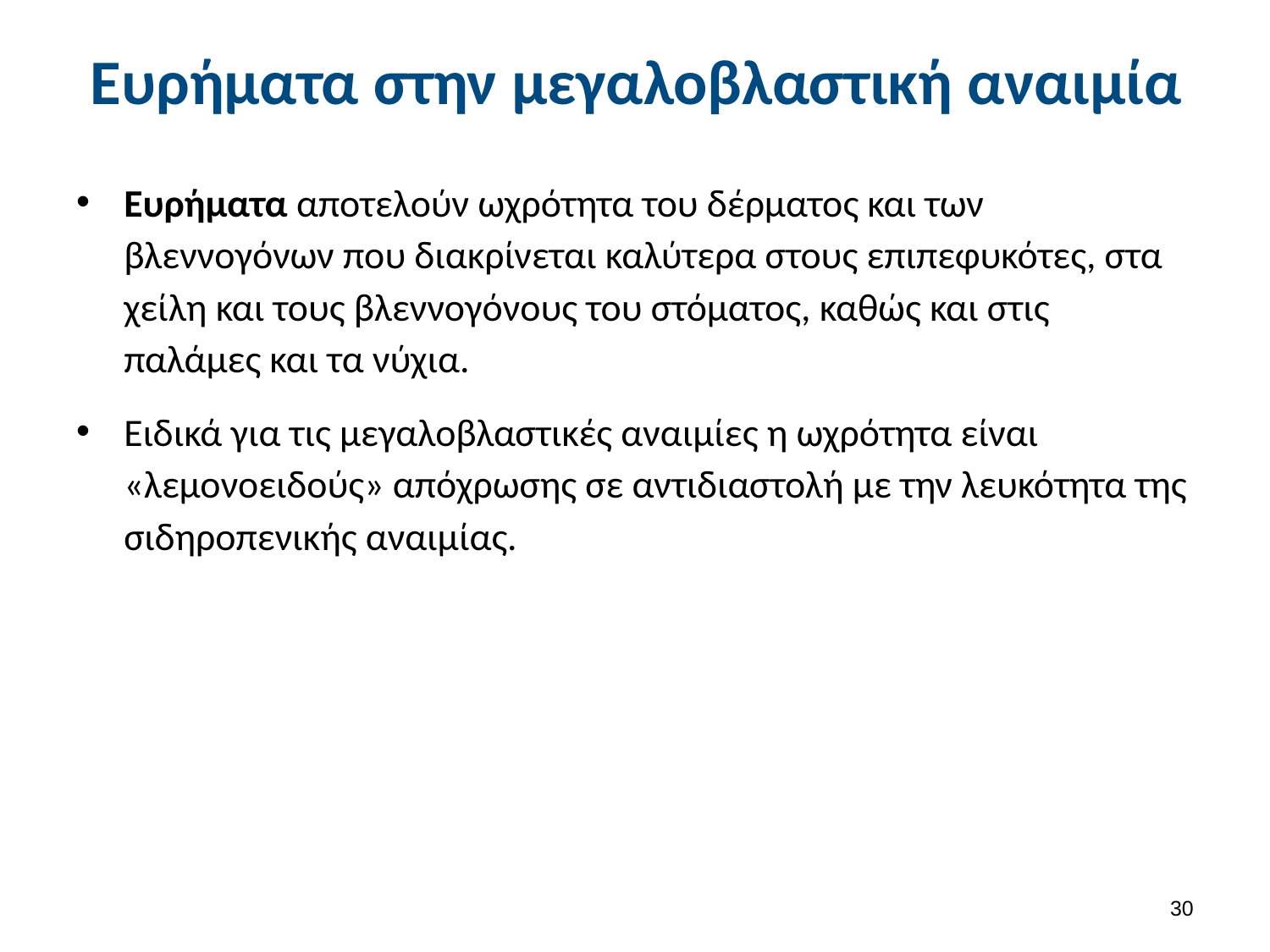

# Ευρήματα στην μεγαλοβλαστική αναιμία
Ευρήματα αποτελούν ωχρότητα του δέρματος και των βλεννογόνων που διακρίνεται καλύτερα στους επιπεφυκότες, στα χείλη και τους βλεννογόνους του στόματος, καθώς και στις παλάμες και τα νύχια.
Ειδικά για τις μεγαλοβλαστικές αναιμίες η ωχρότητα είναι «λεμονοειδούς» απόχρωσης σε αντιδιαστολή με την λευκότητα της σιδηροπενικής αναιμίας.
30